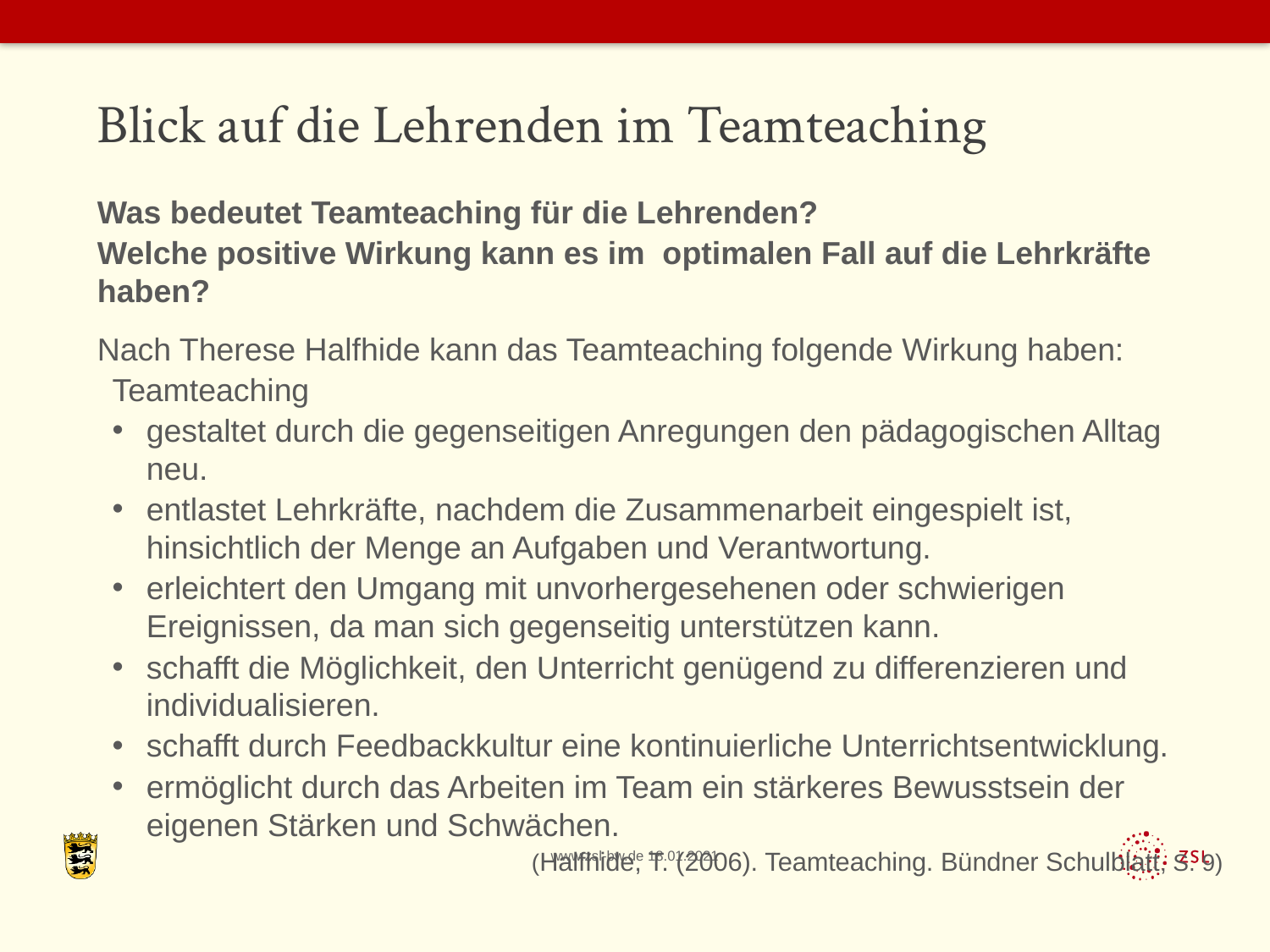

# Blick auf die Lehrenden im Teamteaching
Was bedeutet Teamteaching für die Lehrenden?
Welche positive Wirkung kann es im  optimalen Fall auf die Lehrkräfte haben?

Nach Therese Halfhide kann das Teamteaching folgende Wirkung haben:
Teamteaching
gestaltet durch die gegenseitigen Anregungen den pädagogischen Alltag neu.
entlastet Lehrkräfte, nachdem die Zusammenarbeit eingespielt ist, hinsichtlich der Menge an Aufgaben und Verantwortung.
erleichtert den Umgang mit unvorhergesehenen oder schwierigen Ereignissen, da man sich gegenseitig unterstützen kann.
schafft die Möglichkeit, den Unterricht genügend zu differenzieren und individualisieren.
schafft durch Feedbackkultur eine kontinuierliche Unterrichtsentwicklung.
ermöglicht durch das Arbeiten im Team ein stärkeres Bewusstsein der eigenen Stärken und Schwächen.
    (Halfhide, T. (2006). Teamteaching. Bündner Schulblatt, S. 9)